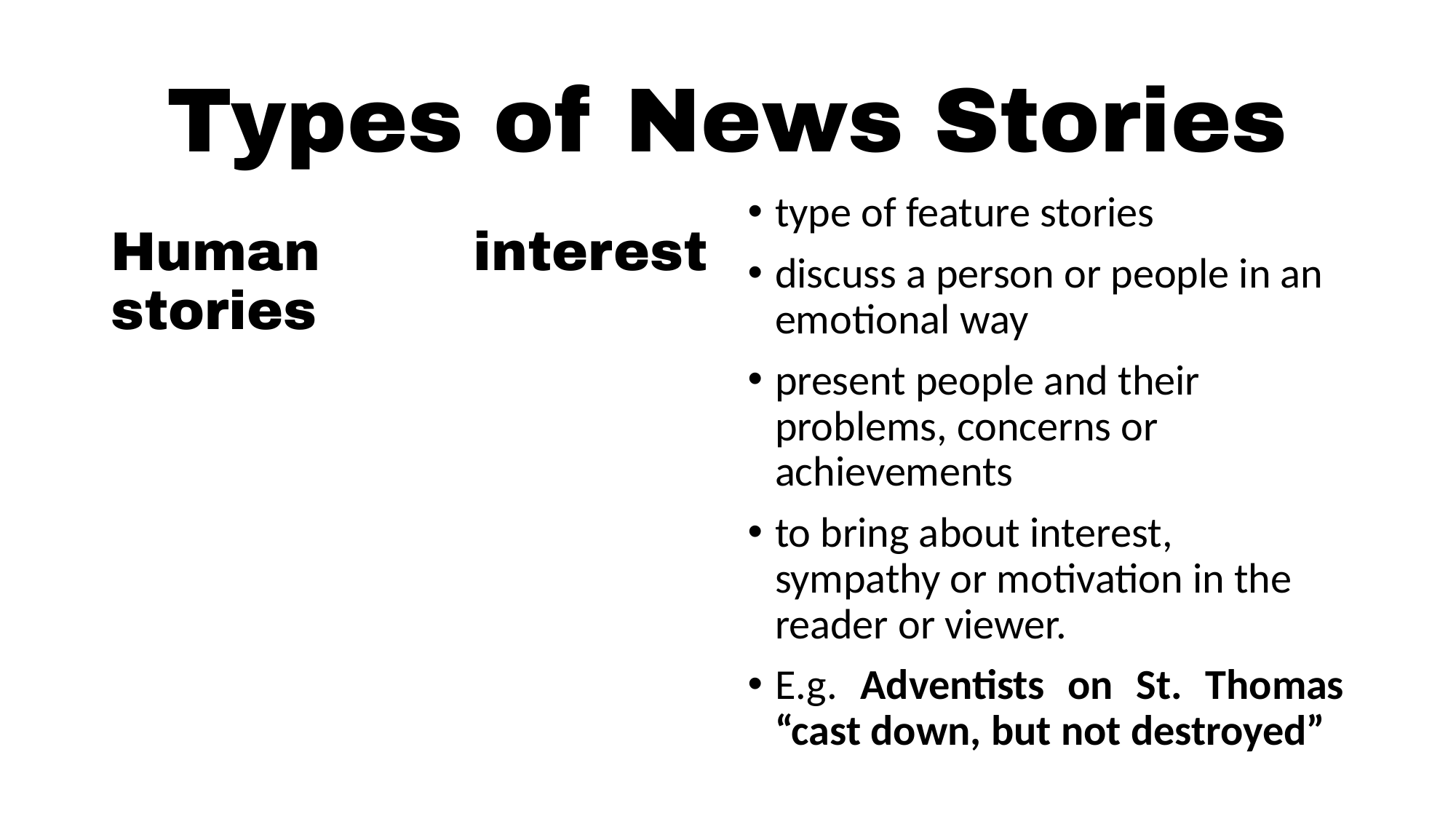

# Types of News Stories
type of feature stories
discuss a person or people in an emotional way
present people and their problems, concerns or achievements
to bring about interest, sympathy or motivation in the reader or viewer.
E.g. Adventists on St. Thomas “cast down, but not destroyed”

Human interest stories